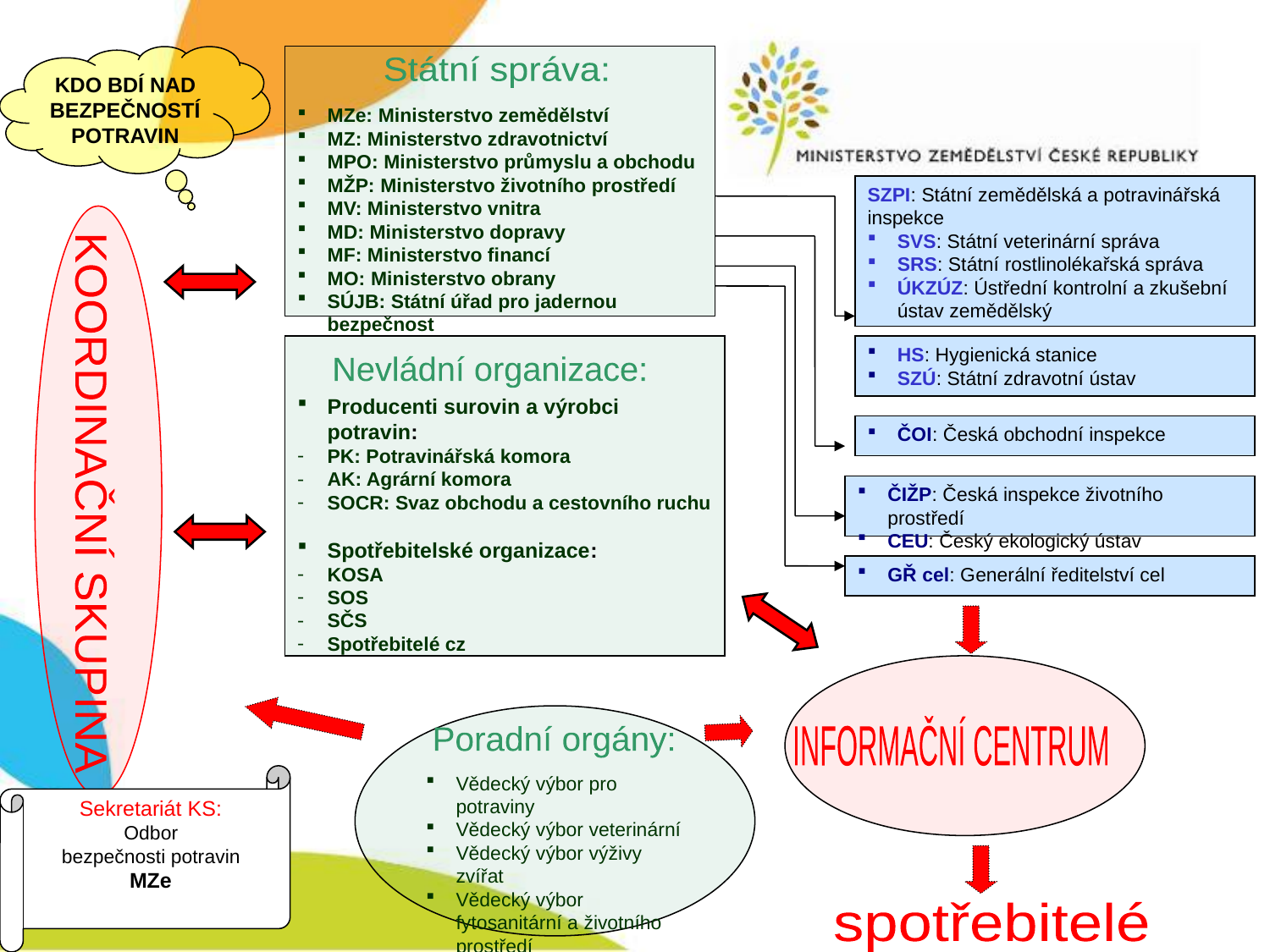

KDO BDÍ NAD BEZPEČNOSTÍ POTRAVIN

MZe: Ministerstvo zemědělství
MZ: Ministerstvo zdravotnictví
MPO: Ministerstvo průmyslu a obchodu
MŽP: Ministerstvo životního prostředí
MV: Ministerstvo vnitra
MD: Ministerstvo dopravy
MF: Ministerstvo financí
MO: Ministerstvo obrany
SÚJB: Státní úřad pro jadernou bezpečnost
Státní správa:
SZPI: Státní zemědělská a potravinářská inspekce
SVS: Státní veterinární správa
SRS: Státní rostlinolékařská správa
ÚKZÚZ: Ústřední kontrolní a zkušební ústav zemědělský

Producenti surovin a výrobci potravin:
PK: Potravinářská komora
AK: Agrární komora
SOCR: Svaz obchodu a cestovního ruchu

Spotřebitelské organizace:
KOSA
SOS
SČS
Spotřebitelé cz
HS: Hygienická stanice
SZÚ: Státní zdravotní ústav
Nevládní organizace:
ČOI: Česká obchodní inspekce

ČIŽP: Česká inspekce životního prostředí
CEU: Český ekologický ústav
KOORDINAČNÍ SKUPINA

GŘ cel: Generální ředitelství cel

Vědecký výbor pro potraviny
Vědecký výbor veterinární
Vědecký výbor výživy zvířat
Vědecký výbor fytosanitární a životního prostředí
Vědecký  výbor pro GMO

INFORMAČNÍ CENTRUM
Poradní orgány:
Sekretariát KS:
Odbor
bezpečnosti potravin
MZe

spotřebitelé